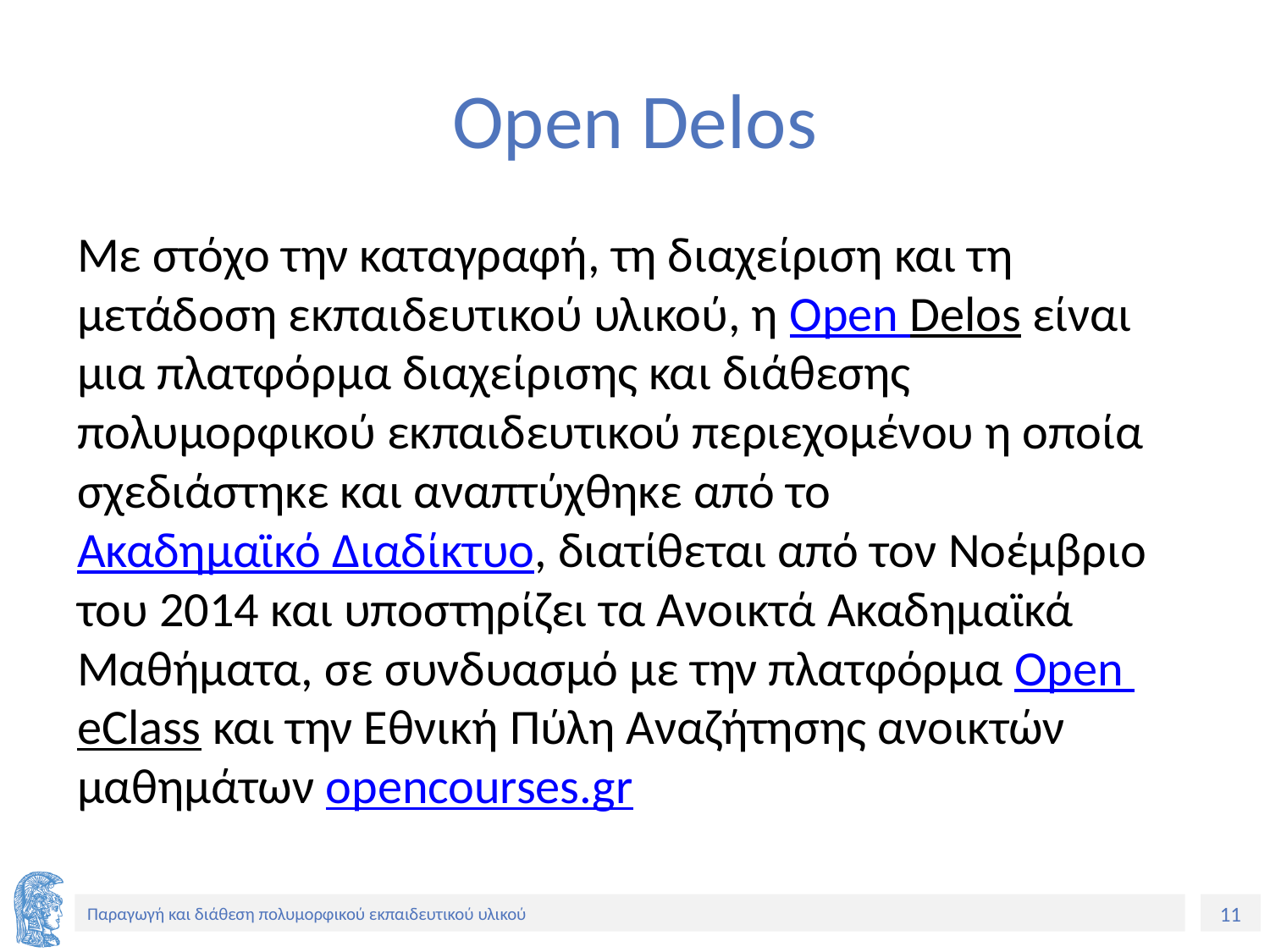

# Open Delos
Με στόχο την καταγραφή, τη διαχείριση και τη μετάδοση εκπαιδευτικού υλικού, η Open Delos είναι μια πλατφόρμα διαχείρισης και διάθεσης πολυμορφικού εκπαιδευτικού περιεχομένου η οποία σχεδιάστηκε και αναπτύχθηκε από το Ακαδημαϊκό Διαδίκτυο, διατίθεται από τον Noέμβριο του 2014 και υποστηρίζει τα Ανοικτά Ακαδημαϊκά Μαθήματα, σε συνδυασμό με την πλατφόρμα Open eClass και την Εθνική Πύλη Αναζήτησης ανοικτών μαθημάτων opencourses.gr